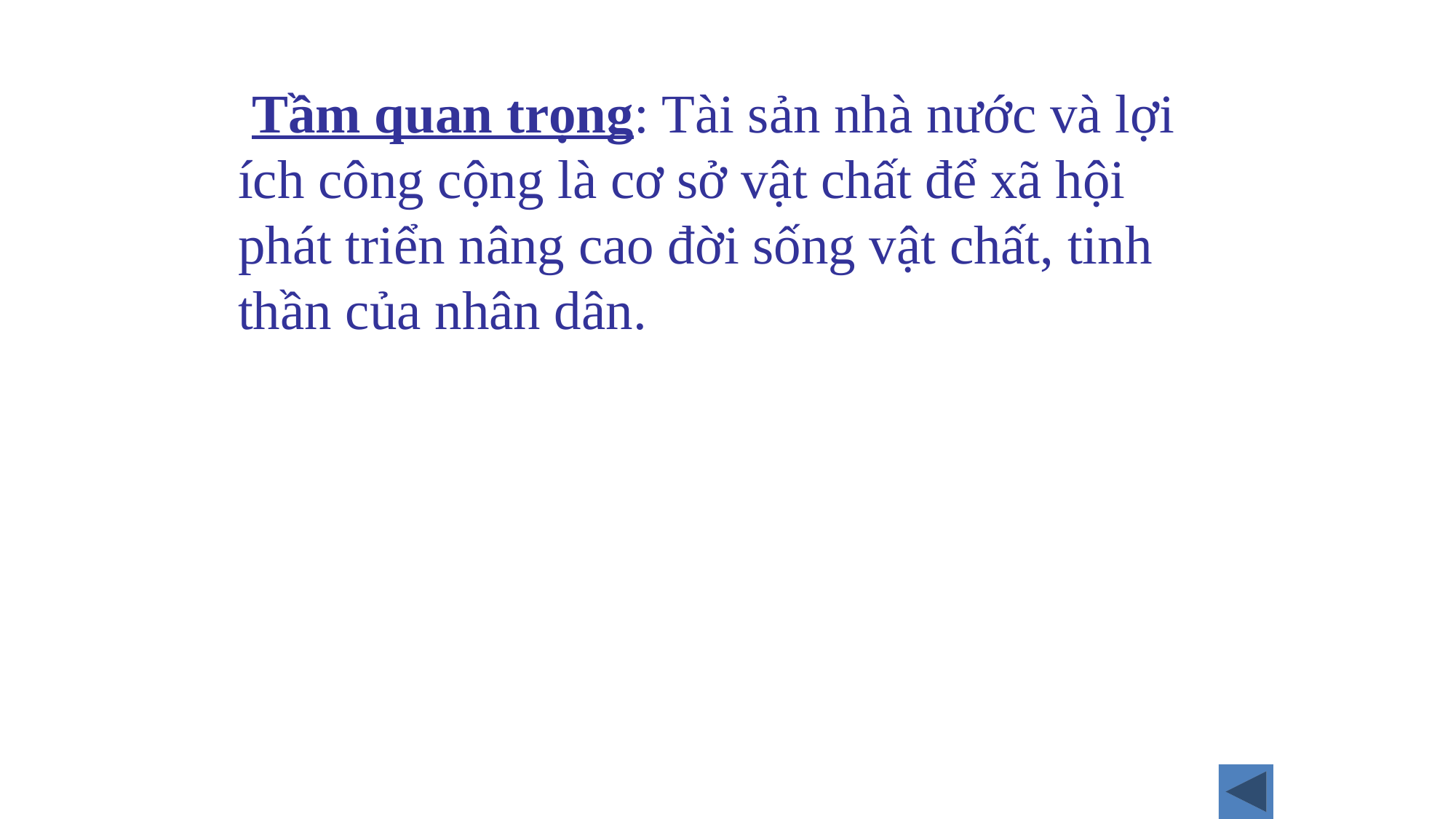

Tầm quan trọng: Tài sản nhà nước và lợi ích công cộng là cơ sở vật chất để xã hội phát triển nâng cao đời sống vật chất, tinh thần của nhân dân.